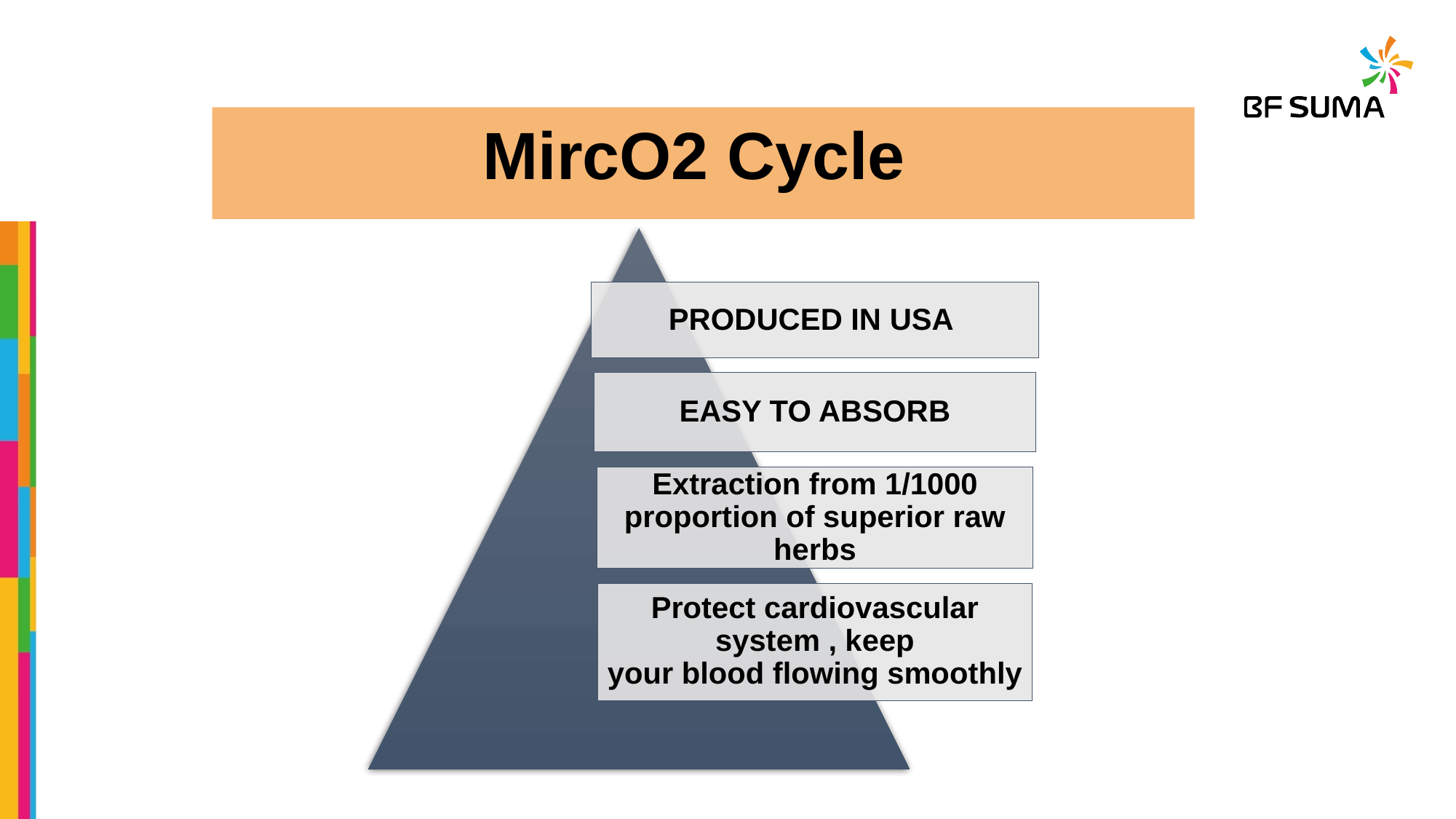

MircO2 Cycle
MircO2 Cycle
PRODUCED IN USA
EASY TO ABSORB
Extraction from 1/1000 proportion of superior raw herbs
Protect cardiovascular system , keep your blood flowing smoothly